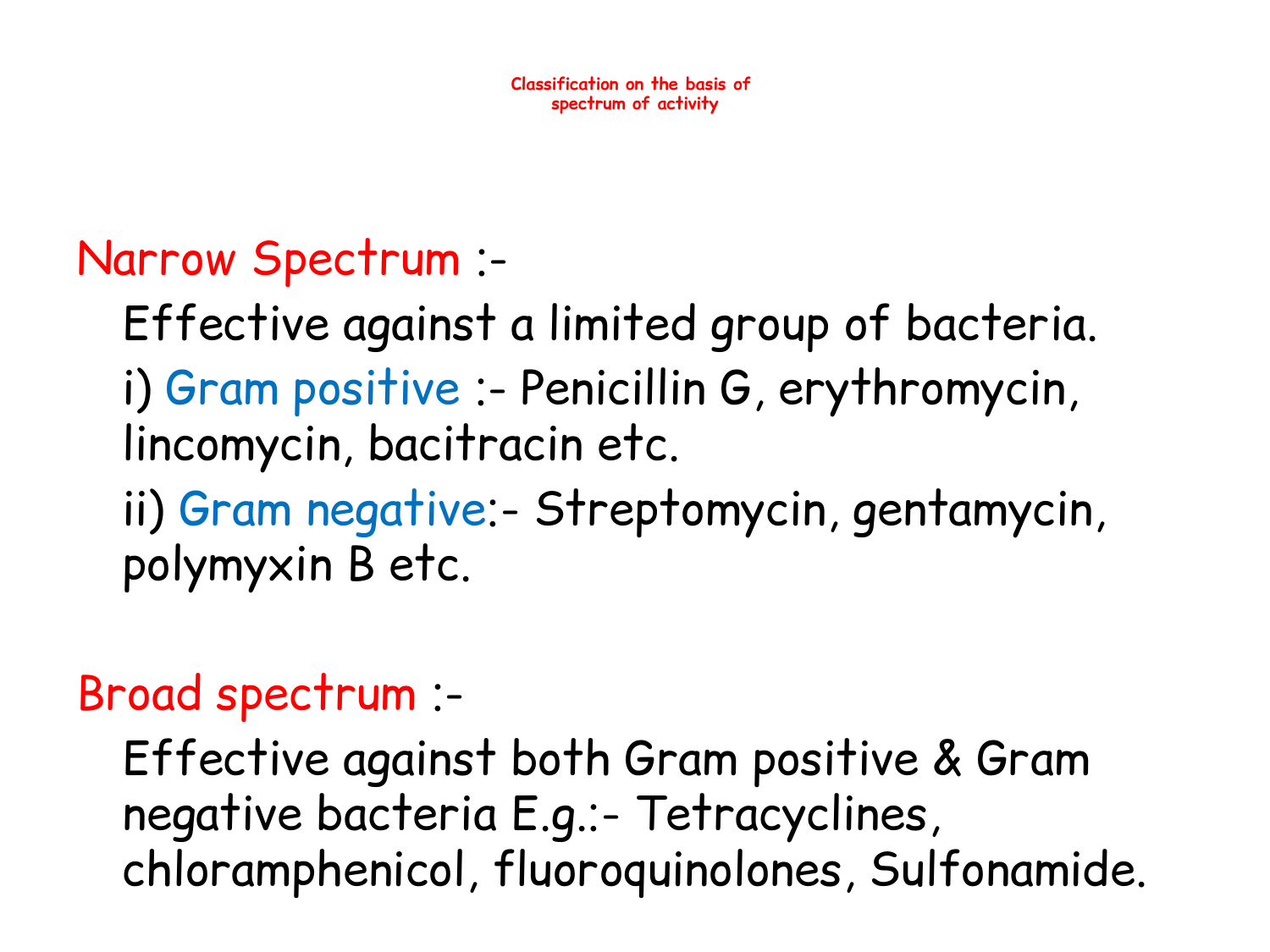

# Classification on the basis of spectrum of activity
Narrow Spectrum :-
	Effective against a limited group of bacteria.
	i) Gram positive :- Penicillin G, erythromycin, lincomycin, bacitracin etc.
	ii) Gram negative:- Streptomycin, gentamycin, polymyxin B etc.

Broad spectrum :-
	Effective against both Gram positive & Gram negative bacteria E.g.:- Tetracyclines, chloramphenicol, fluoroquinolones, Sulfonamide.